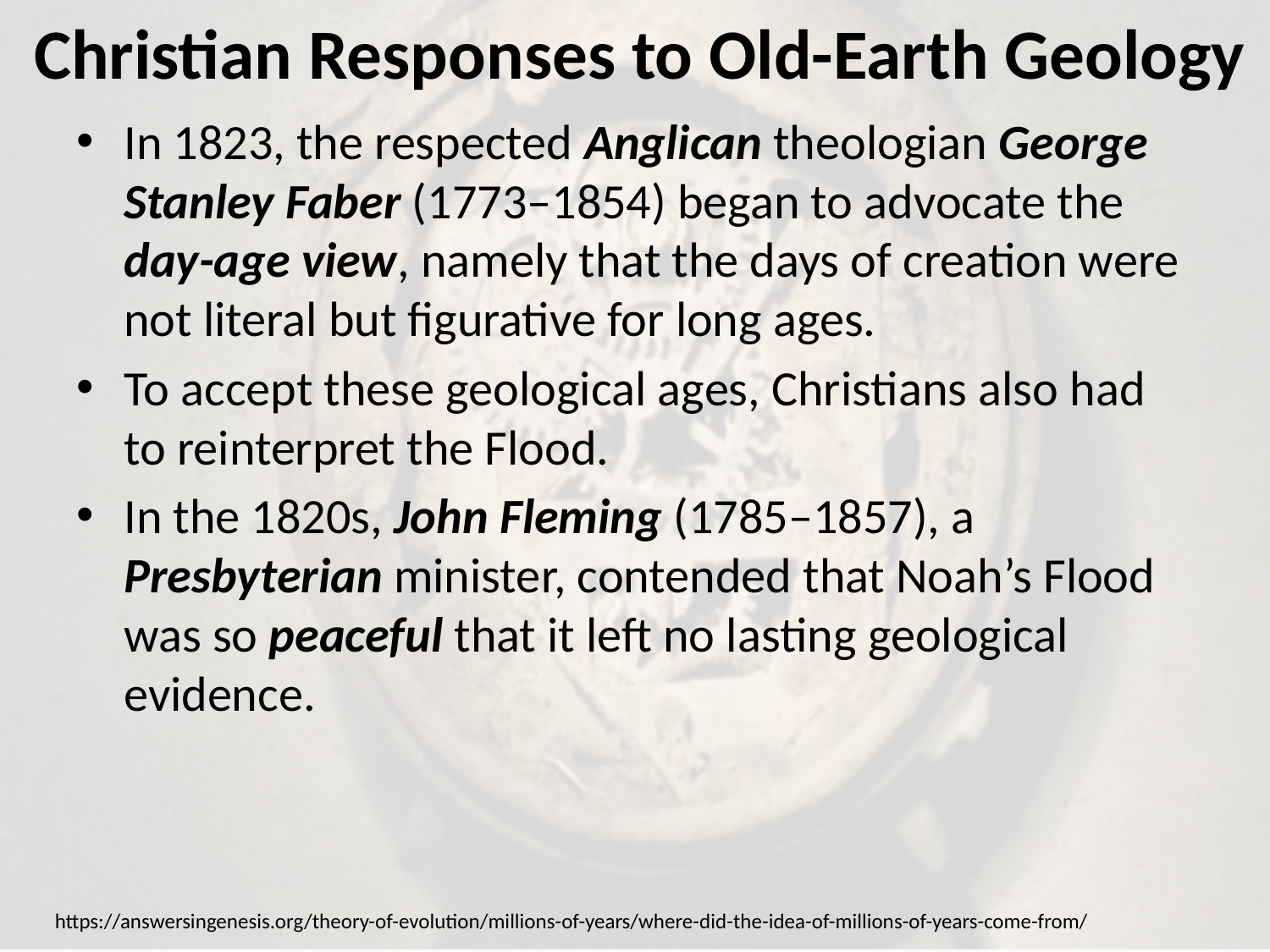

# Christian Responses to Old-Earth Geology
In 1823, the respected Anglican theologian George Stanley Faber (1773–1854) began to advocate the day-age view, namely that the days of creation were not literal but figurative for long ages.
To accept these geological ages, Christians also had to reinterpret the Flood.
In the 1820s, John Fleming (1785–1857), a Presbyterian minister, contended that Noah’s Flood was so peaceful that it left no lasting geological evidence.
https://answersingenesis.org/theory-of-evolution/millions-of-years/where-did-the-idea-of-millions-of-years-come-from/